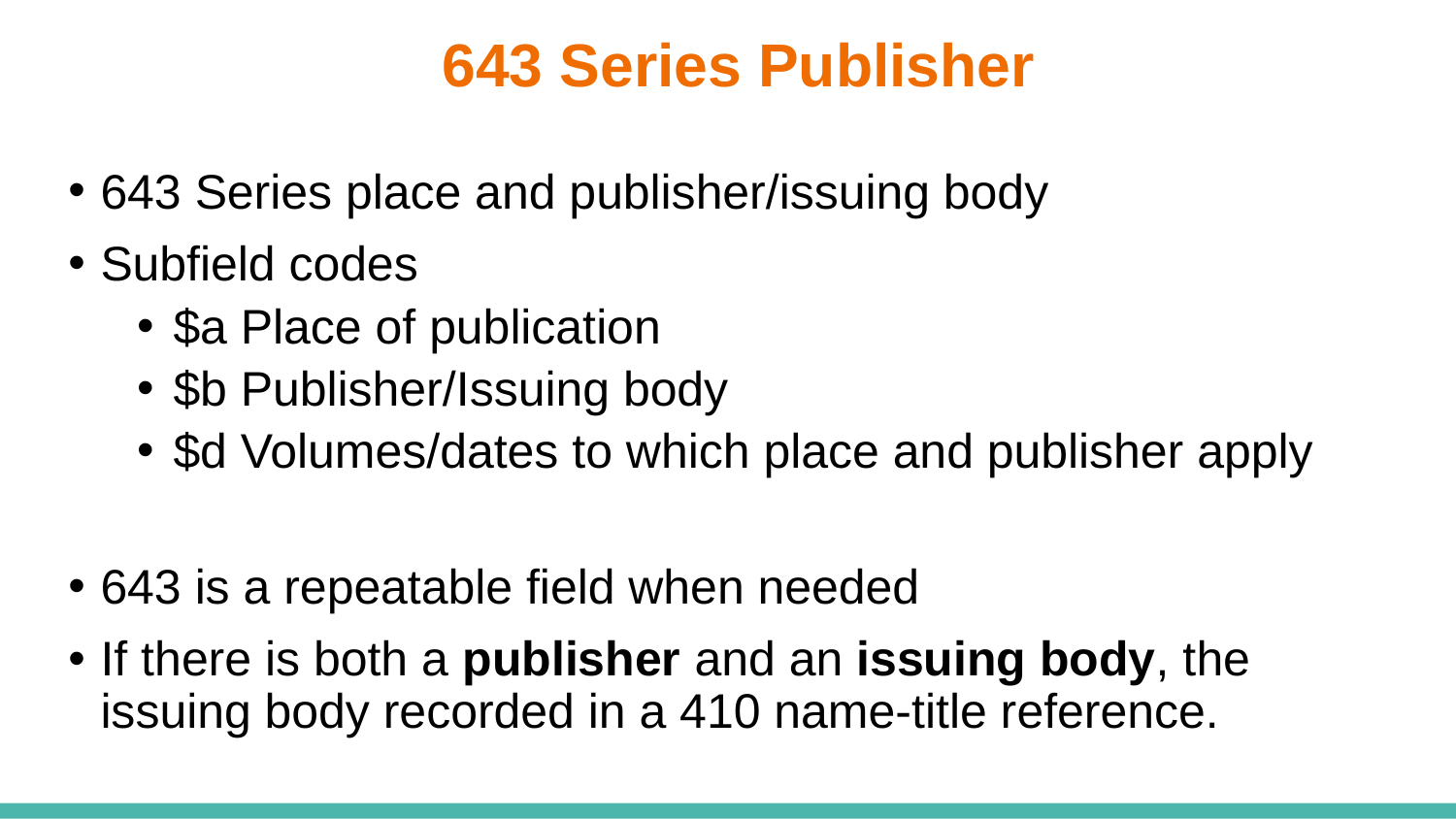

# 643 Series Publisher
643 Series place and publisher/issuing body
Subfield codes
$a Place of publication
$b Publisher/Issuing body
$d Volumes/dates to which place and publisher apply

643 is a repeatable field when needed
If there is both a publisher and an issuing body, the issuing body recorded in a 410 name-title reference.